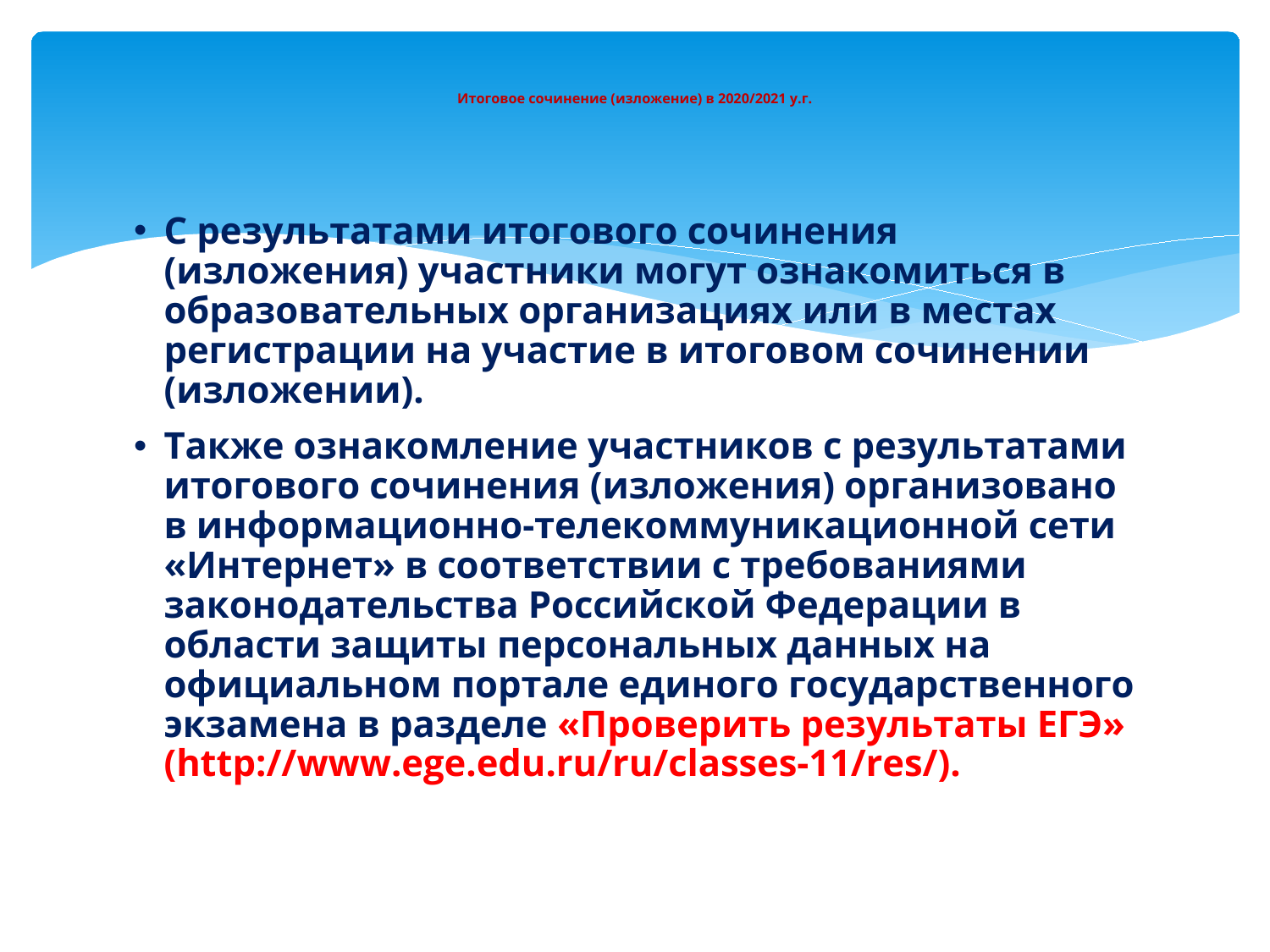

# Итоговое сочинение (изложение) в 2020/2021 у.г.
С результатами итогового сочинения (изложения) участники могут ознакомиться в образовательных организациях или в местах регистрации на участие в итоговом сочинении (изложении).
Также ознакомление участников с результатами итогового сочинения (изложения) организовано в информационно-телекоммуникационной сети «Интернет» в соответствии с требованиями законодательства Российской Федерации в области защиты персональных данных на официальном портале единого государственного экзамена в разделе «Проверить результаты ЕГЭ» (http://www.ege.edu.ru/ru/classes-11/res/).